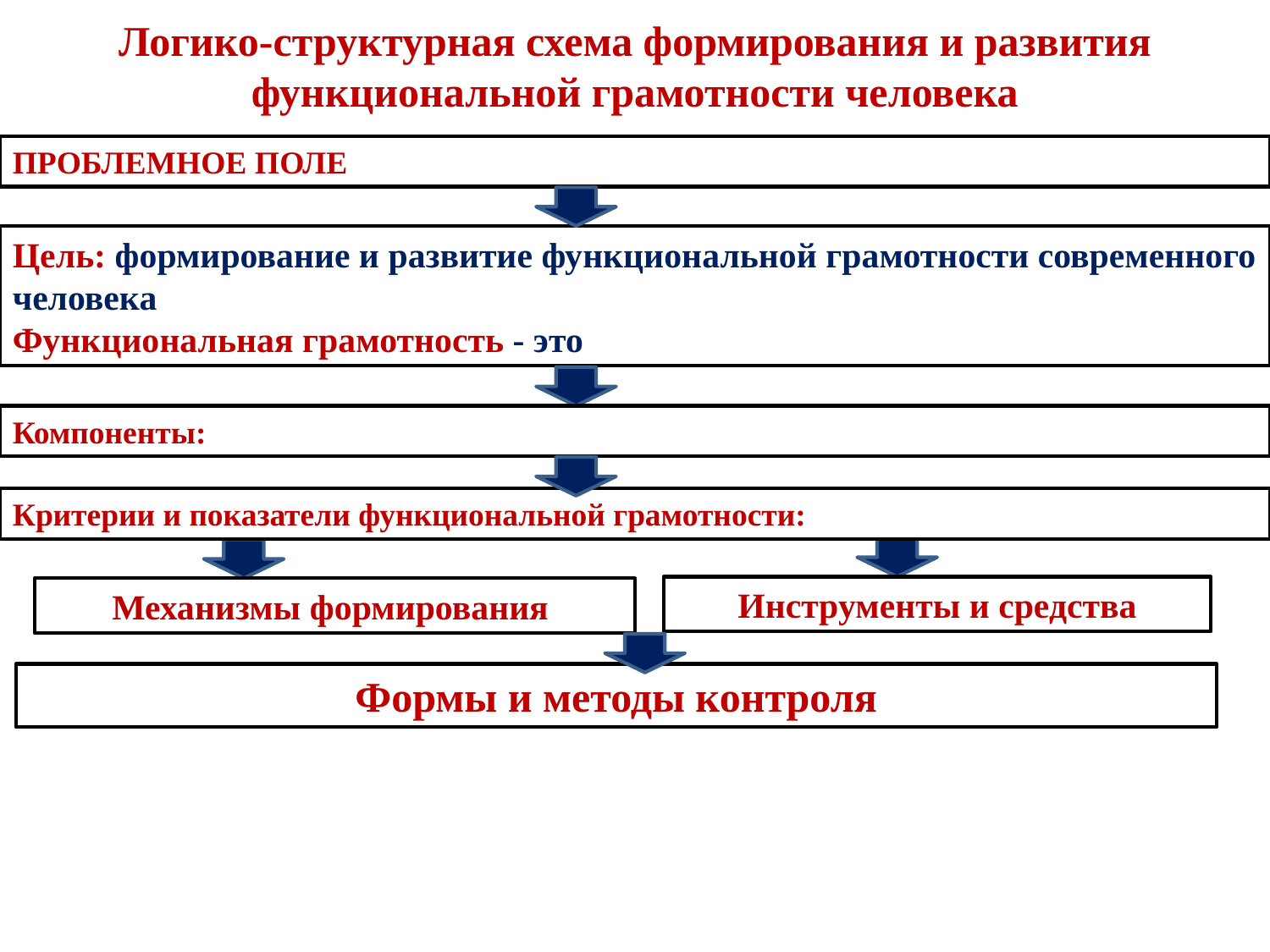

Логико-структурная схема формирования и развития функциональной грамотности человека

ПРОБЛЕМНОЕ ПОЛЕ

Цель: формирование и развитие функциональной грамотности современного человека
Функциональная грамотность - это

Компоненты:

Критерии и показатели функциональной грамотности:

Инструменты и средства
Механизмы формирования

Формы и методы контроля